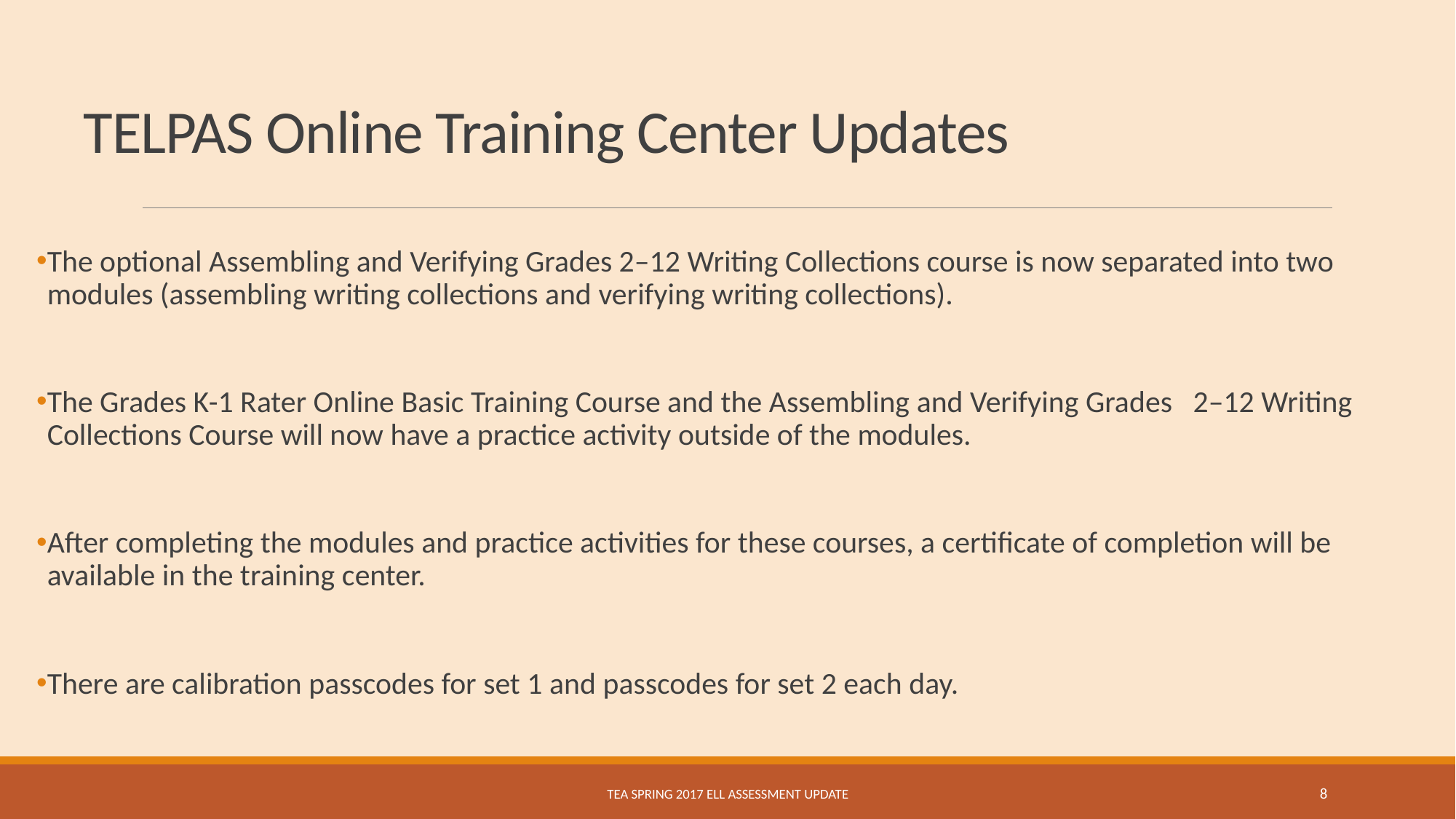

# TELPAS Online Training Center Updates
The optional Assembling and Verifying Grades 2–12 Writing Collections course is now separated into two modules (assembling writing collections and verifying writing collections).

The Grades K-1 Rater Online Basic Training Course and the Assembling and Verifying Grades   2–12 Writing Collections Course will now have a practice activity outside of the modules.

After completing the modules and practice activities for these courses, a certificate of completion will be available in the training center.

There are calibration passcodes for set 1 and passcodes for set 2 each day.
TEA Spring 2017 ELL Assessment Update
8